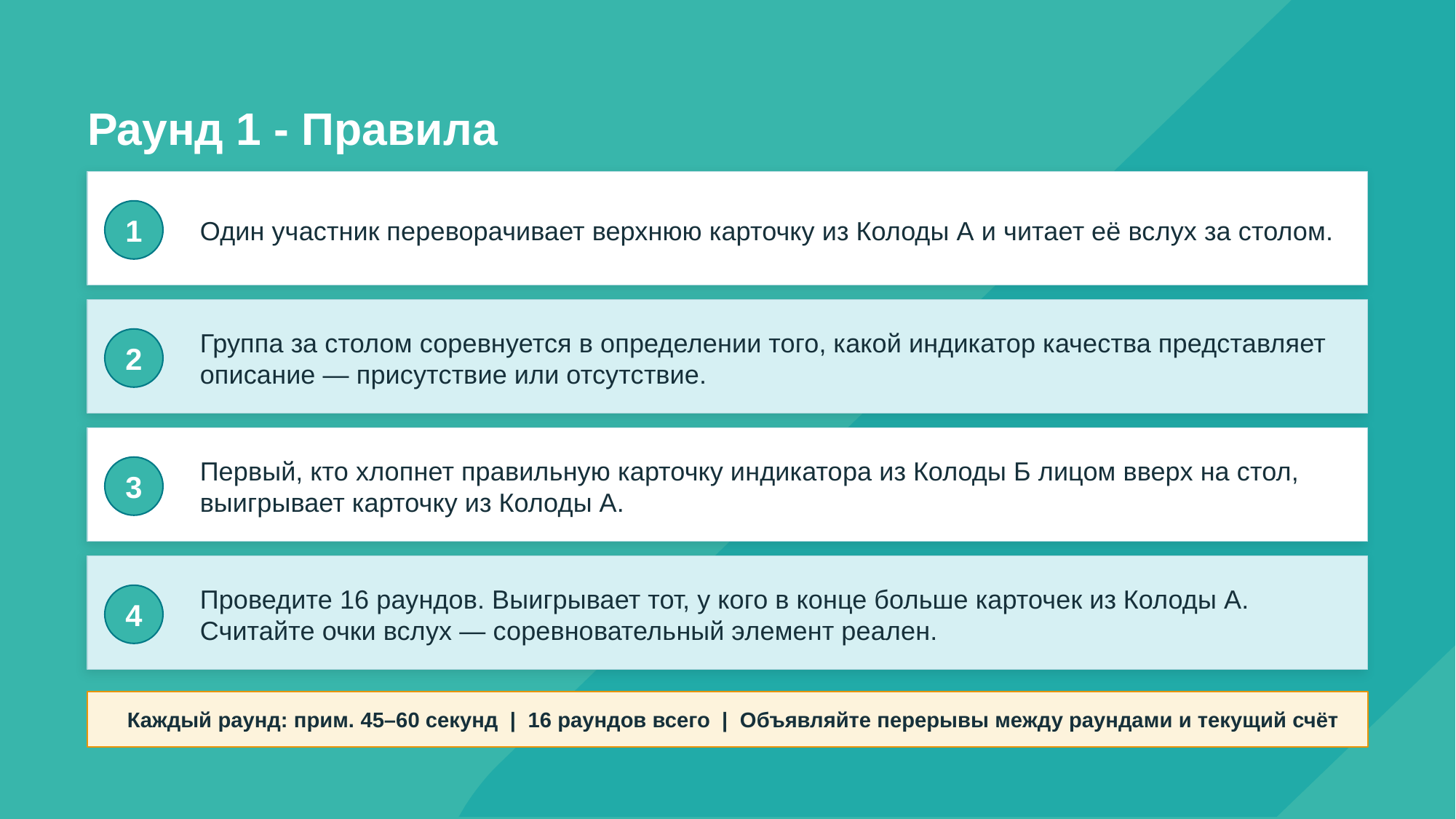

# Раунд 1 - Правила

Один участник переворачивает верхнюю карточку из Колоды А и читает её вслух за столом.

1

Группа за столом соревнуется в определении того, какой индикатор качества представляет описание — присутствие или отсутствие.

2

Первый, кто хлопнет правильную карточку индикатора из Колоды Б лицом вверх на стол, выигрывает карточку из Колоды А.

3

Проведите 16 раундов. Выигрывает тот, у кого в конце больше карточек из Колоды А. Считайте очки вслух — соревновательный элемент реален.

4

Каждый раунд: прим. 45–60 секунд  |  16 раундов всего  |  Объявляйте перерывы между раундами и текущий счёт